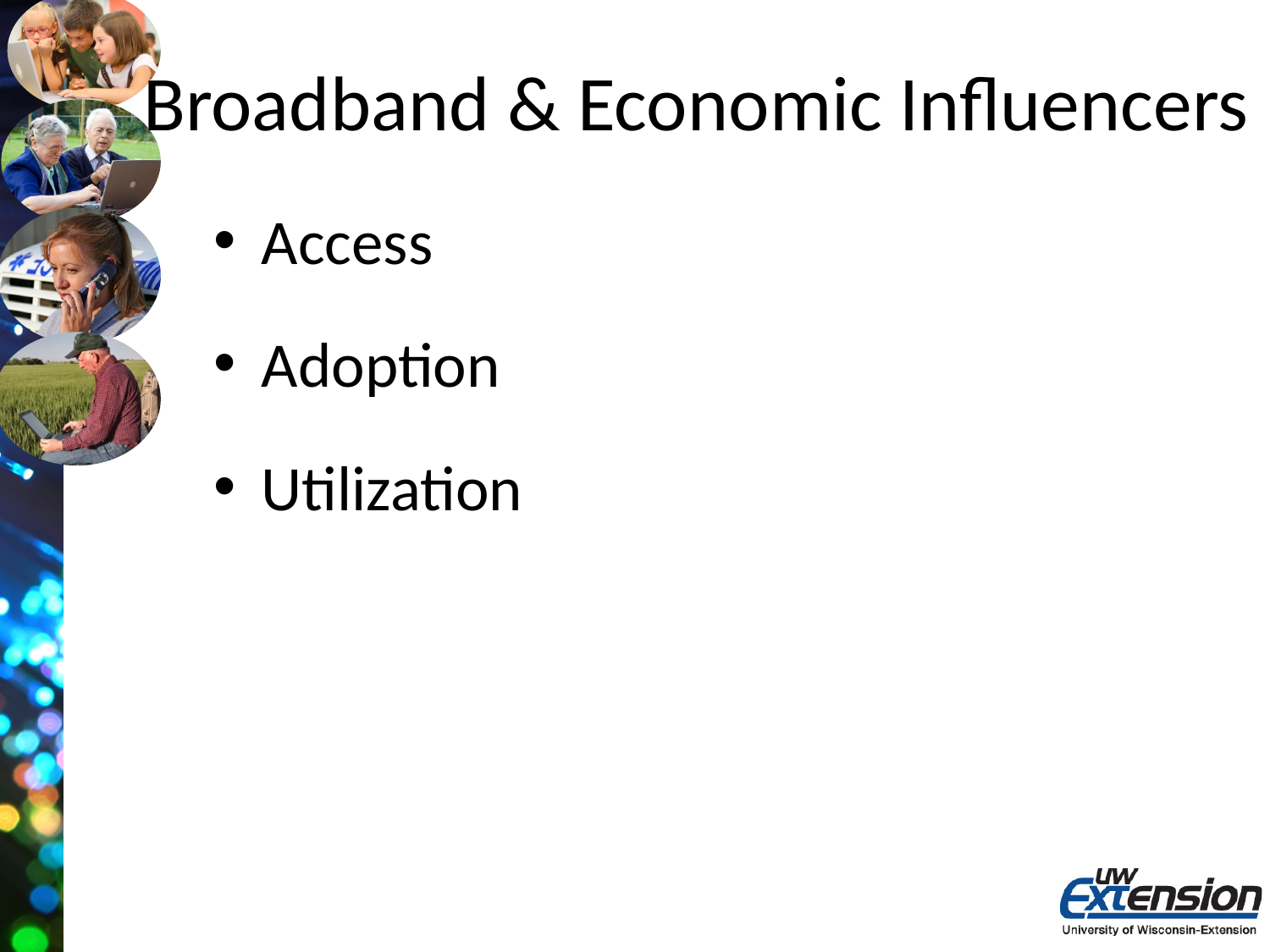

# Broadband & Economic Influencers
Access
Adoption
Utilization